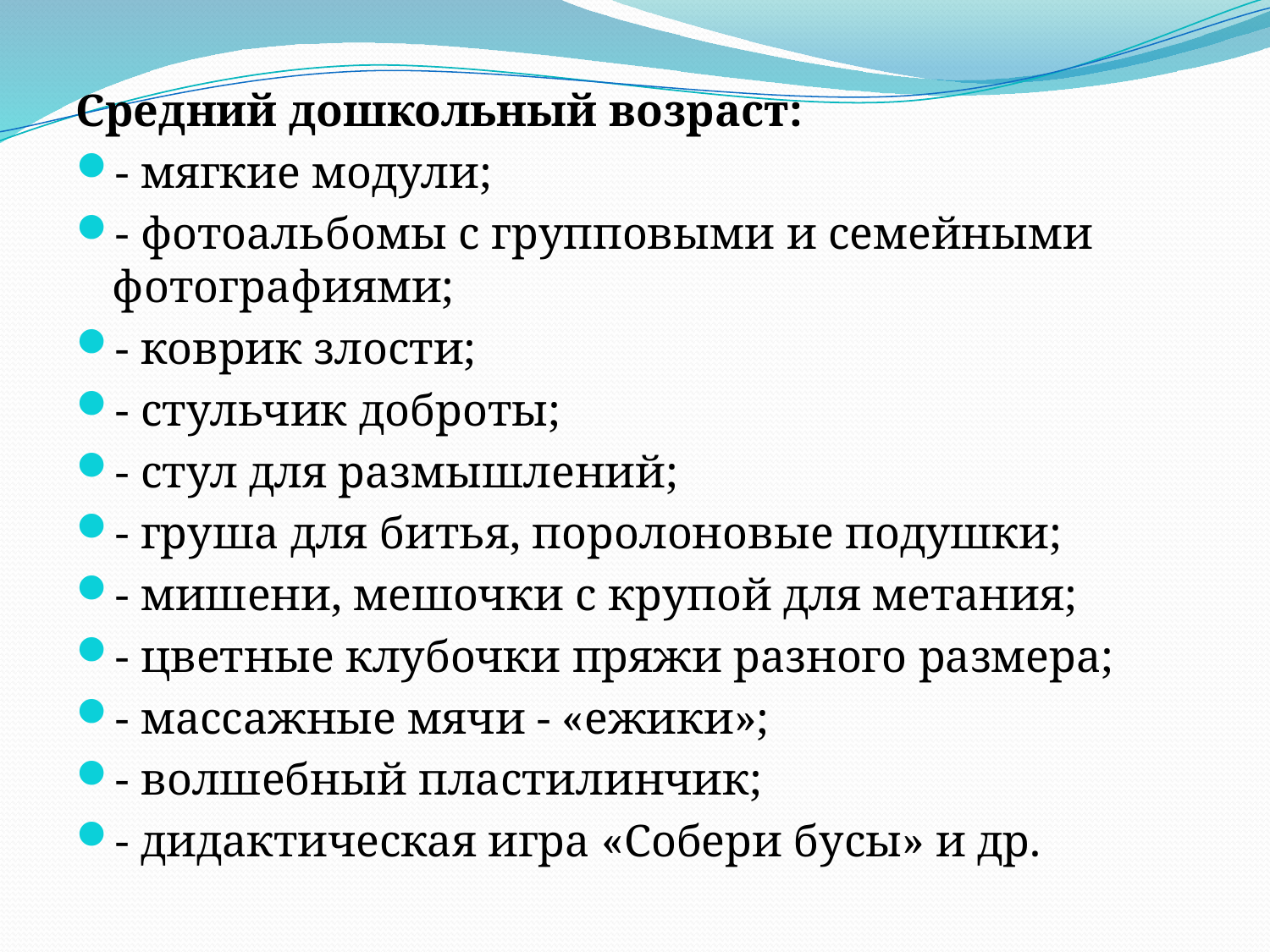

Средний дошкольный возраст:
- мягкие модули;
- фотоальбомы с групповыми и семейными фотографиями;
- коврик злости;
- стульчик доброты;
- стул для размышлений;
- груша для битья, поролоновые подушки;
- мишени, мешочки с крупой для метания;
- цветные клубочки пряжи разного размера;
- массажные мячи - «ежики»;
- волшебный пластилинчик;
- дидактическая игра «Собери бусы» и др.